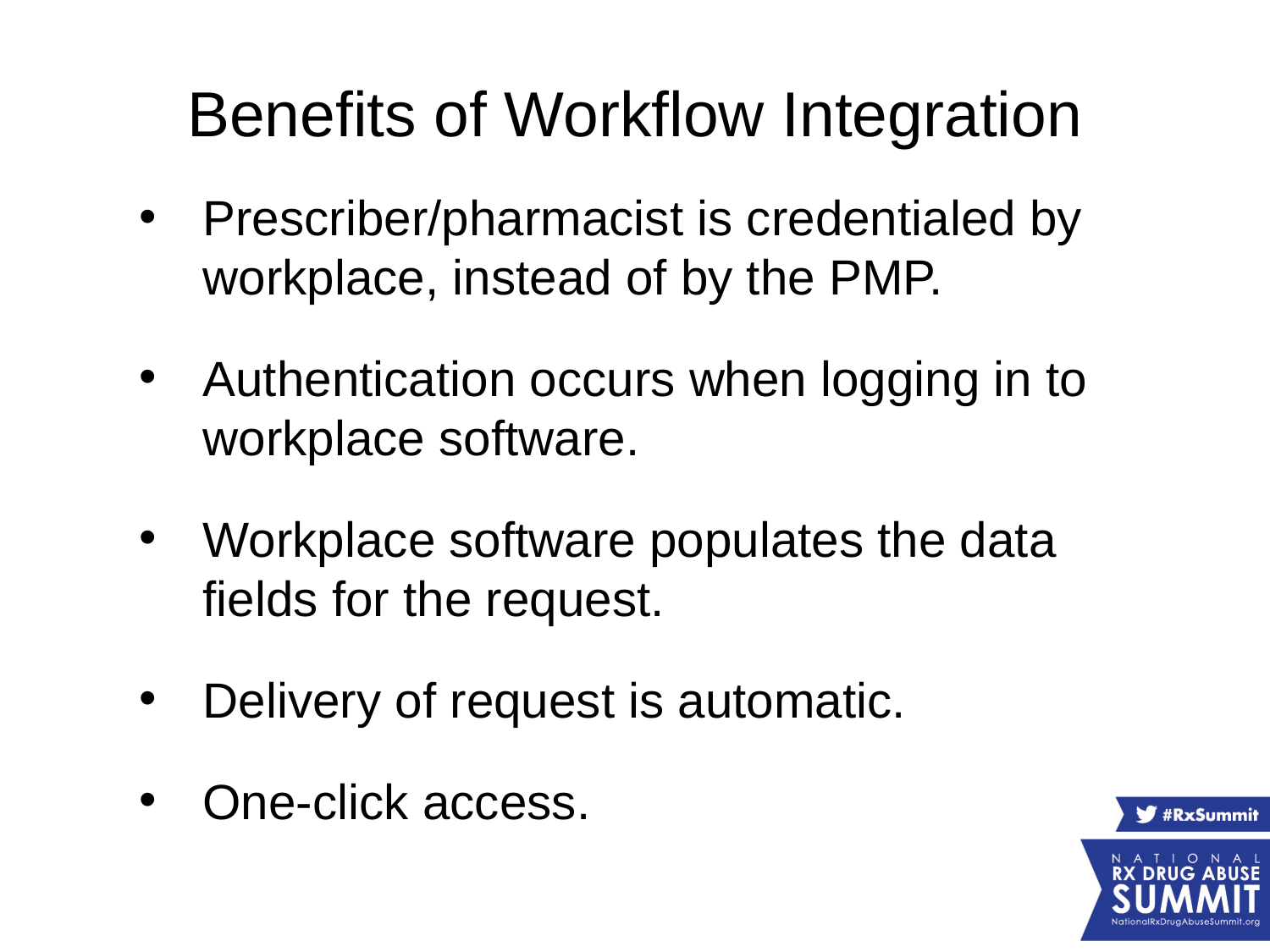

# Benefits of Workflow Integration
Prescriber/pharmacist is credentialed by workplace, instead of by the PMP.
Authentication occurs when logging in to workplace software.
Workplace software populates the data fields for the request.
Delivery of request is automatic.
One-click access.